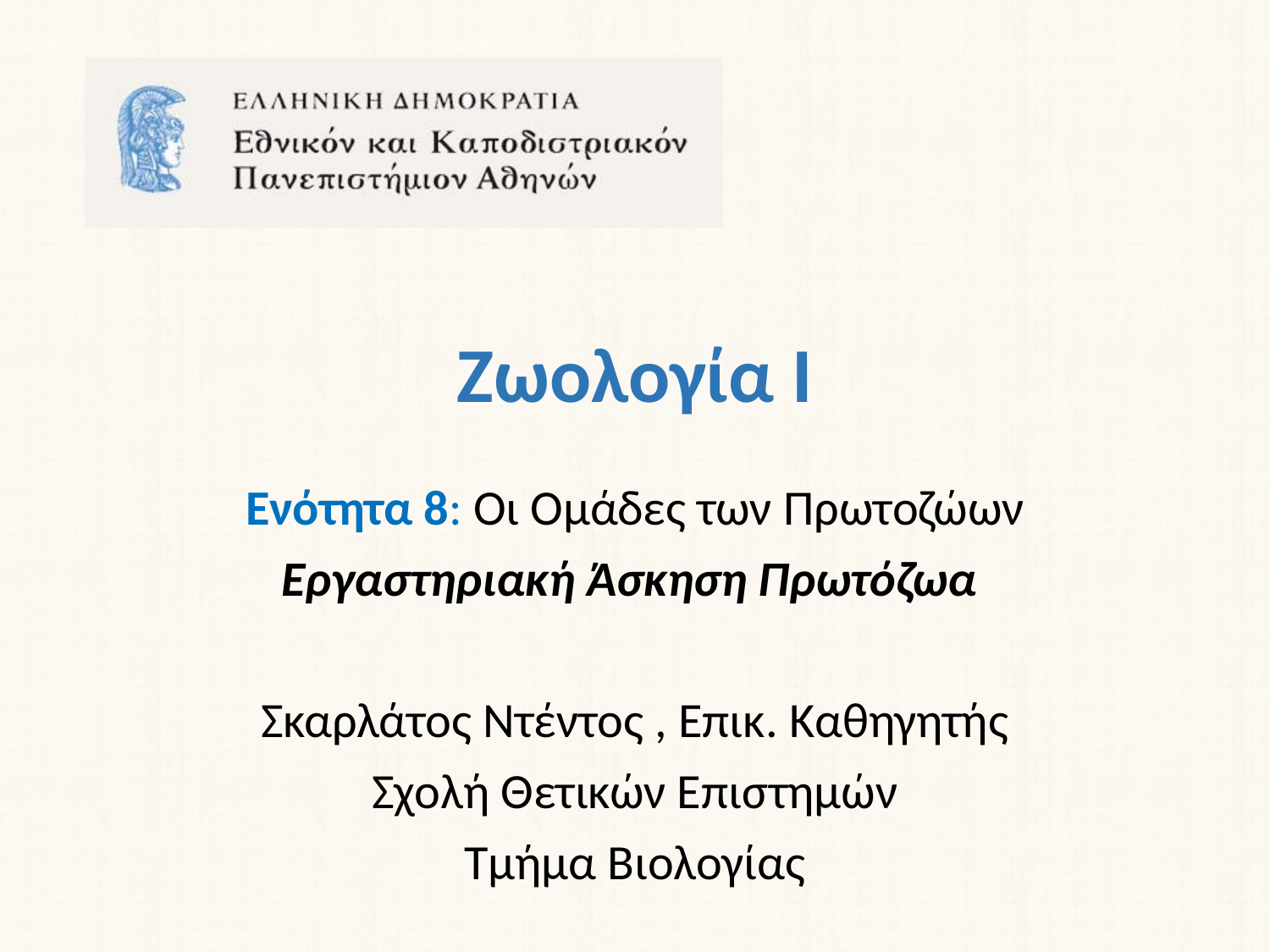

# Ζωολογία Ι
Ενότητα 8: Οι Ομάδες των Πρωτοζώων
Εργαστηριακή Άσκηση Πρωτόζωα

Σκαρλάτος Ντέντος , Επικ. Καθηγητής
Σχολή Θετικών Επιστημών
Τμήμα Βιολογίας